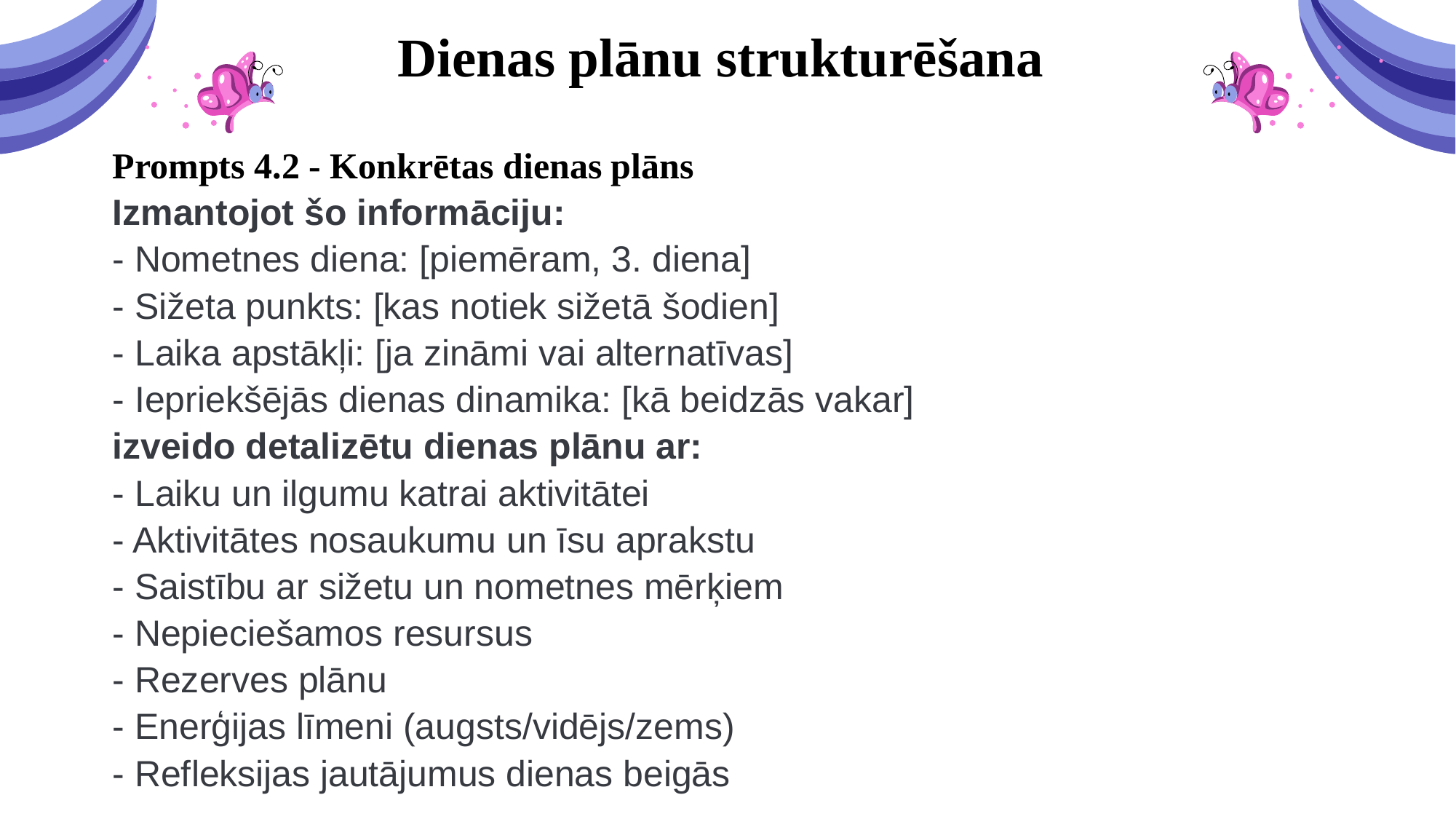

# Dienas plānu strukturēšana
Prompts 4.2 - Konkrētas dienas plāns
Izmantojot šo informāciju:
- Nometnes diena: [piemēram, 3. diena]
- Sižeta punkts: [kas notiek sižetā šodien]
- Laika apstākļi: [ja zināmi vai alternatīvas]
- Iepriekšējās dienas dinamika: [kā beidzās vakar]
izveido detalizētu dienas plānu ar:
- Laiku un ilgumu katrai aktivitātei
- Aktivitātes nosaukumu un īsu aprakstu
- Saistību ar sižetu un nometnes mērķiem
- Nepieciešamos resursus
- Rezerves plānu
- Enerģijas līmeni (augsts/vidējs/zems)
- Refleksijas jautājumus dienas beigās

01
04
02
05
03
06